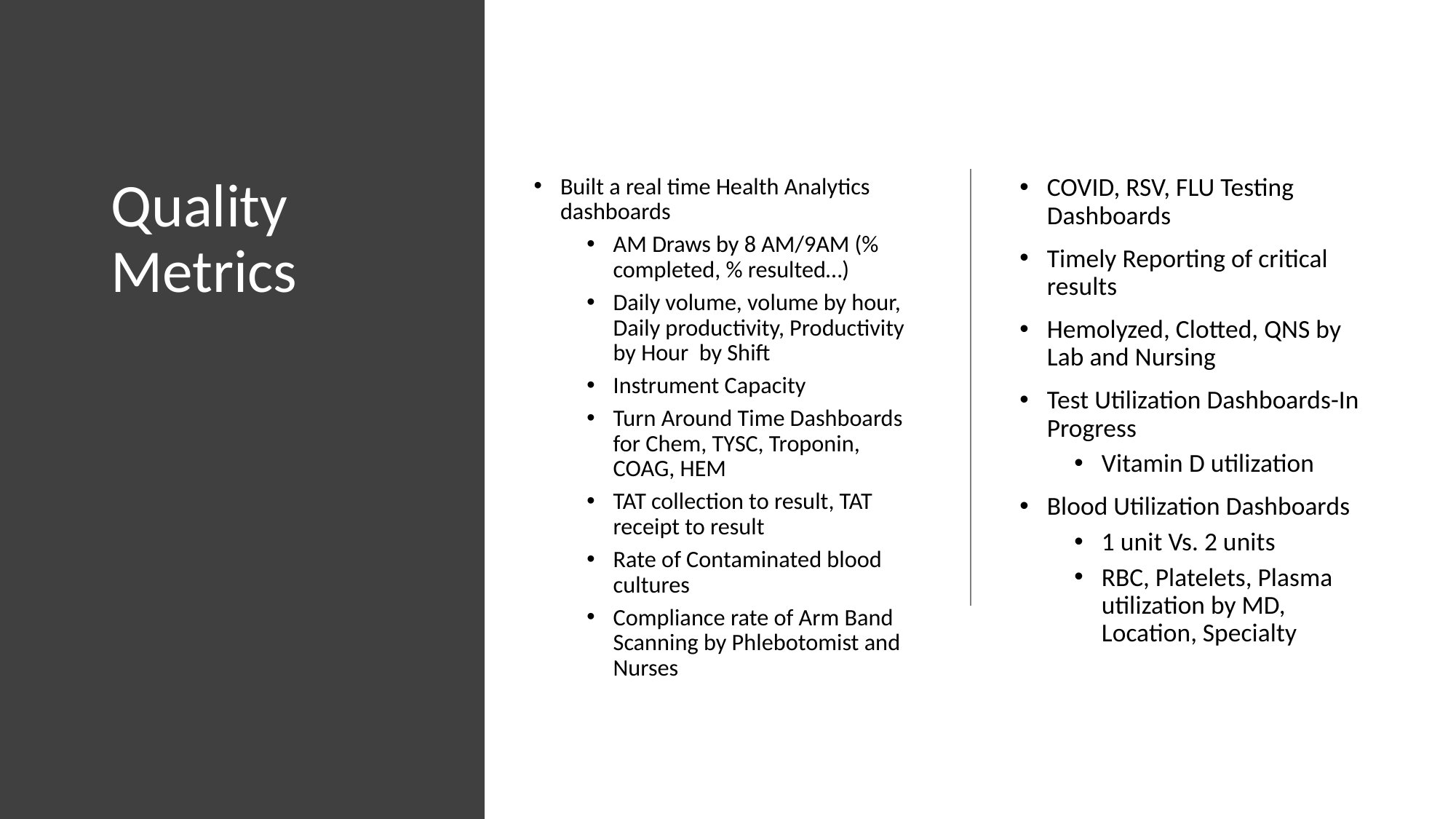

# Quality Metrics
Built a real time Health Analytics dashboards
AM Draws by 8 AM/9AM (% completed, % resulted…)
Daily volume, volume by hour, Daily productivity, Productivity by Hour  by Shift
Instrument Capacity
Turn Around Time Dashboards for Chem, TYSC, Troponin, COAG, HEM
TAT collection to result, TAT receipt to result
Rate of Contaminated blood cultures
Compliance rate of Arm Band Scanning by Phlebotomist and Nurses

COVID, RSV, FLU Testing Dashboards
Timely Reporting of critical results
Hemolyzed, Clotted, QNS by Lab and Nursing
Test Utilization Dashboards-In Progress
Vitamin D utilization
Blood Utilization Dashboards
1 unit Vs. 2 units
RBC, Platelets, Plasma utilization by MD, Location, Specialty